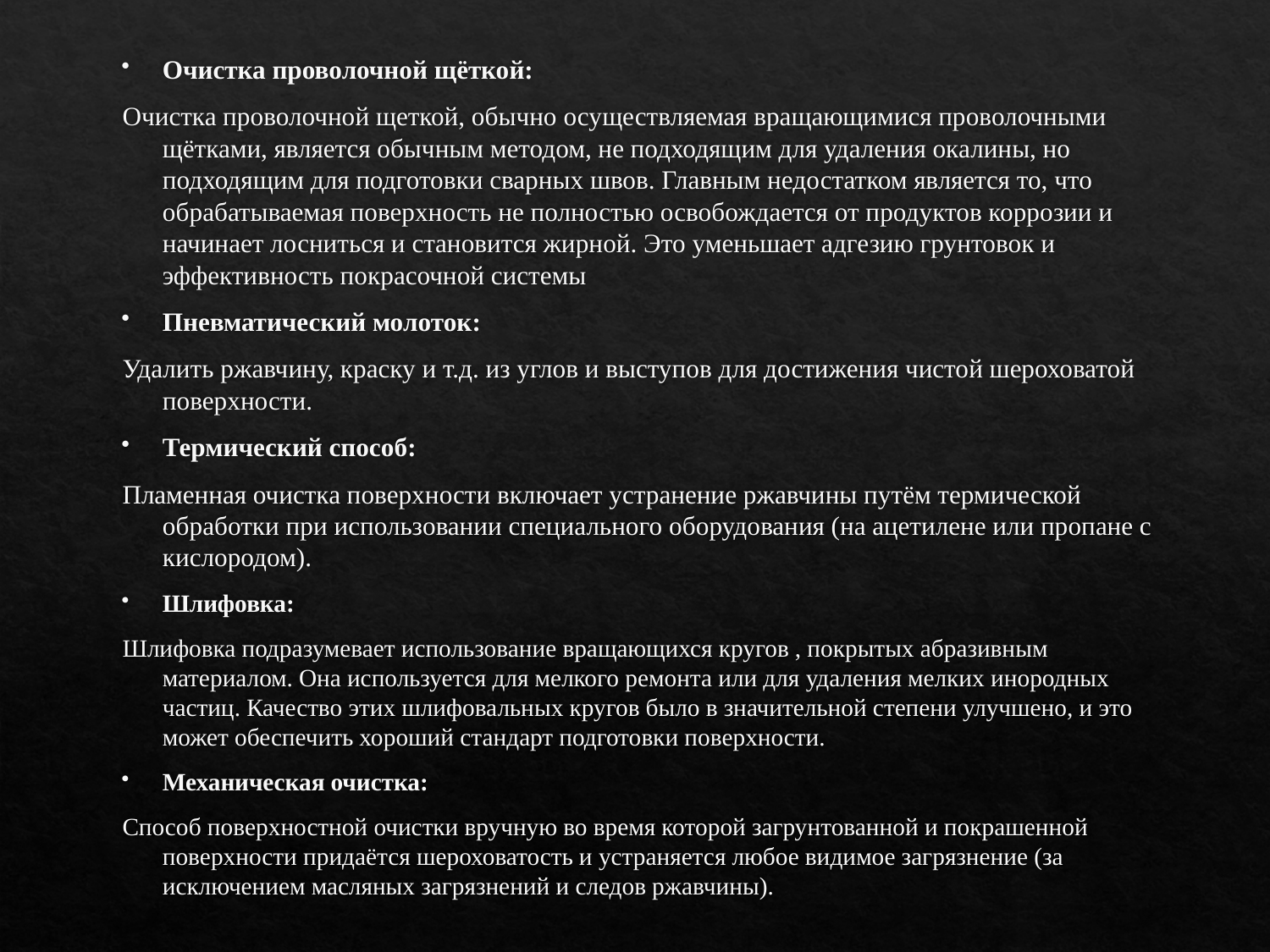

Очистка проволочной щёткой:
Очистка проволочной щеткой, обычно осуществляемая вращающимися проволочными щётками, является обычным методом, не подходящим для удаления окалины, но подходящим для подготовки сварных швов. Главным недостатком является то, что обрабатываемая поверхность не полностью освобождается от продуктов коррозии и начинает лосниться и становится жирной. Это уменьшает адгезию грунтовок и эффективность покрасочной системы
Пневматический молоток:
Удалить ржавчину, краску и т.д. из углов и выступов для достижения чистой шероховатой поверхности.
Термический способ:
Пламенная очистка поверхности включает устранение ржавчины путём термической обработки при использовании специального оборудования (на ацетилене или пропане с кислородом).
Шлифовка:
Шлифовка подразумевает использование вращающихся кругов , покрытых абразивным материалом. Она используется для мелкого ремонта или для удаления мелких инородных частиц. Качество этих шлифовальных кругов было в значительной степени улучшено, и это может обеспечить хороший стандарт подготовки поверхности.
Механическая очистка:
Способ поверхностной очистки вручную во время которой загрунтованной и покрашенной поверхности придаётся шероховатость и устраняется любое видимое загрязнение (за исключением масляных загрязнений и следов ржавчины).